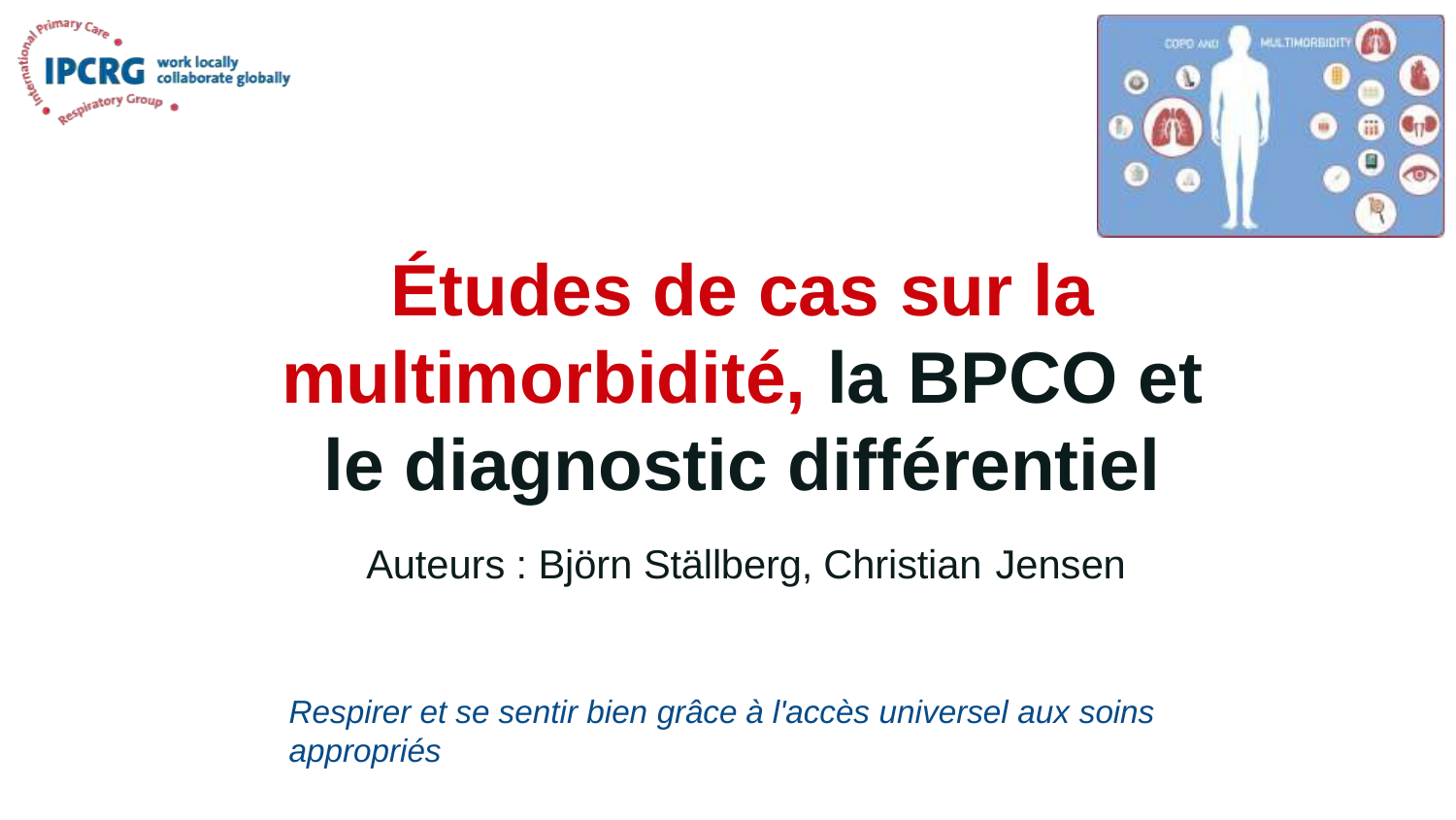

# Études de cas sur la multimorbidité, la BPCO et le diagnostic différentiel
Auteurs : Björn Ställberg, Christian Jensen
Respirer et se sentir bien grâce à l'accès universel aux soins appropriés